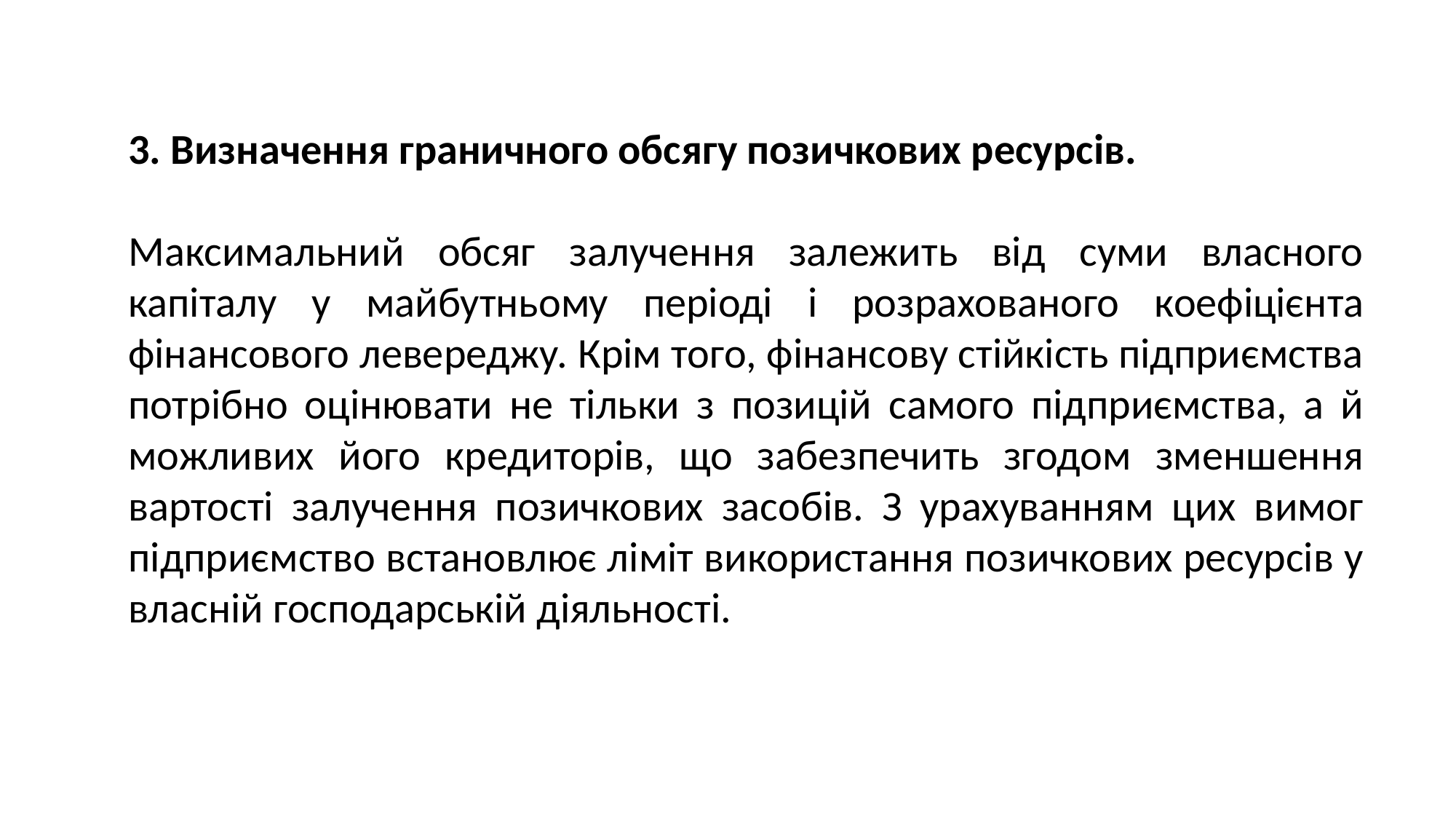

3. Визначення граничного обсягу позичкових ресурсів.

Максимальний обсяг залучення залежить від суми власного капіталу у майбутньому періоді і розрахованого коефіцієнта фінансового левереджу. Крім того, фінансову стійкість підприємства потрібно оцінювати не тільки з позицій самого підприємства, а й можливих його кредиторів, що забезпечить згодом зменшення вартості залучення позичкових засобів. З урахуванням цих вимог підприємство встановлює ліміт використання позичкових ресурсів у власній господарській діяльності.